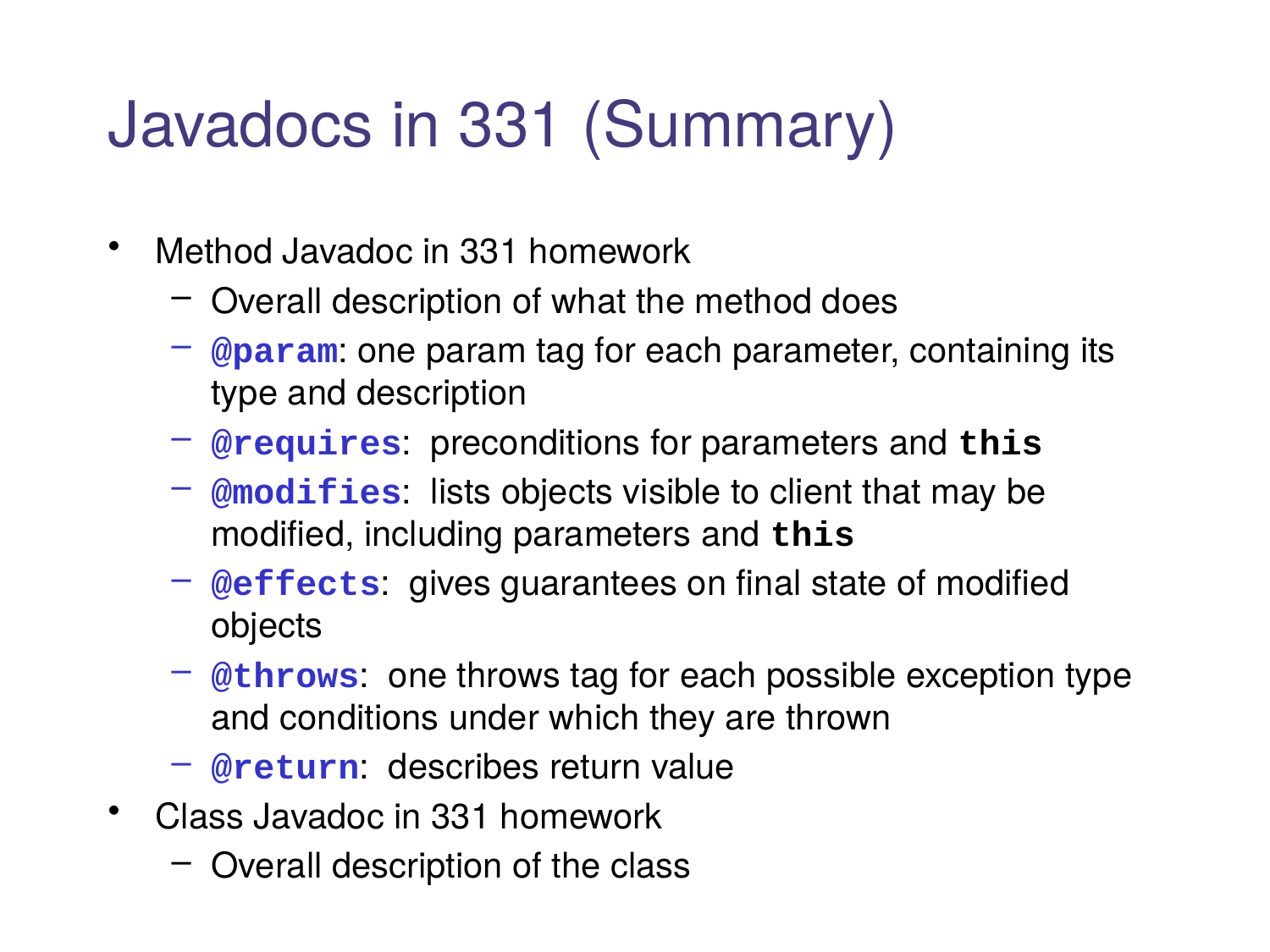

# Javadocs in 331 (Summary)
Method Javadoc in 331 homework
Overall description of what the method does
@param: one param tag for each parameter, containing its type and description
@requires:  preconditions for parameters and this
@modifies:  lists objects visible to client that may be modified, including parameters and this
@effects:  gives guarantees on final state of modified objects
@throws:  one throws tag for each possible exception type and conditions under which they are thrown
@return:  describes return value
Class Javadoc in 331 homework
Overall description of the class